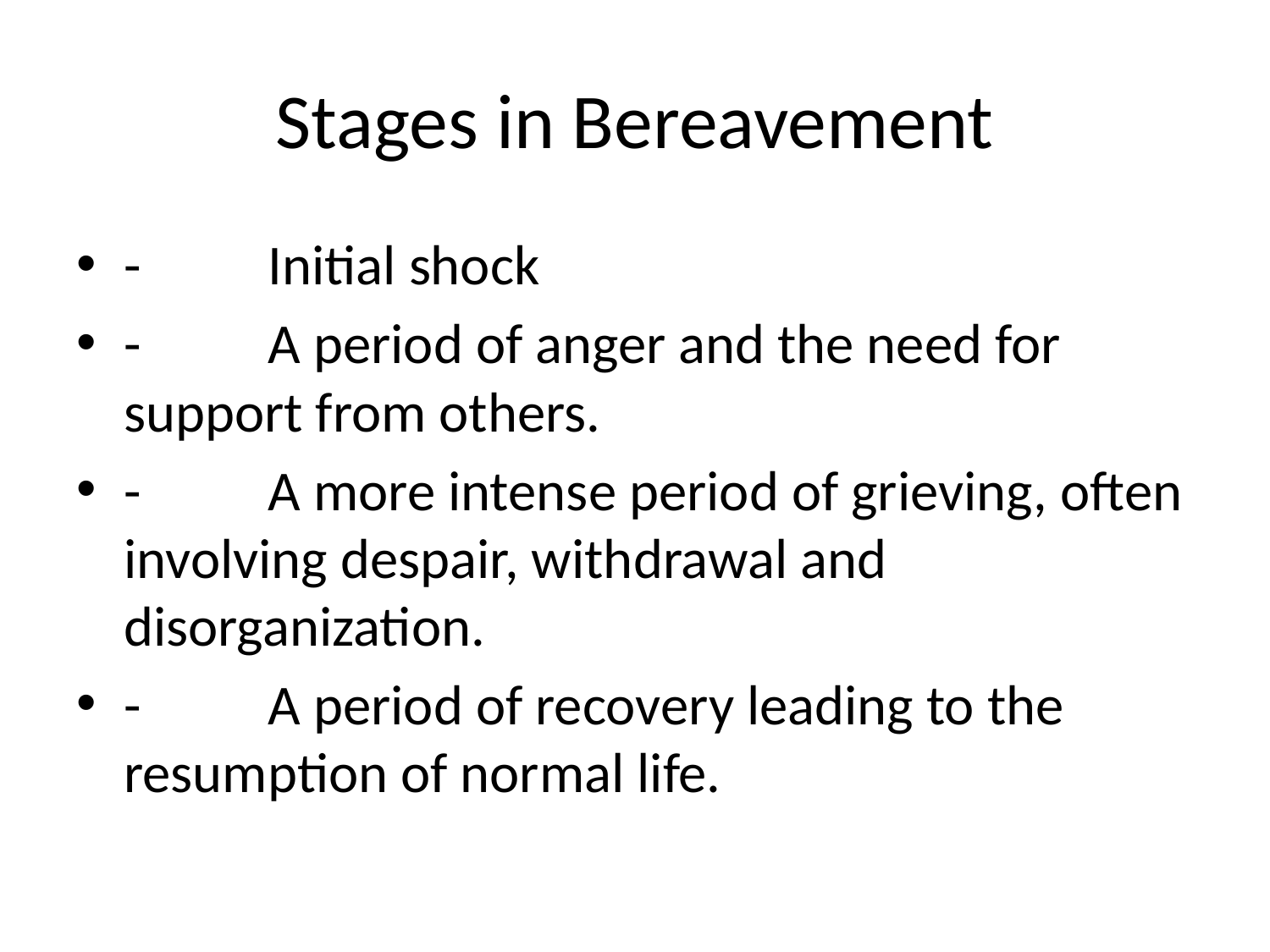

# Stages in Bereavement
-          Initial shock
-          A period of anger and the need for support from others.
-          A more intense period of grieving, often involving despair, withdrawal and disorganization.
-          A period of recovery leading to the resumption of normal life.